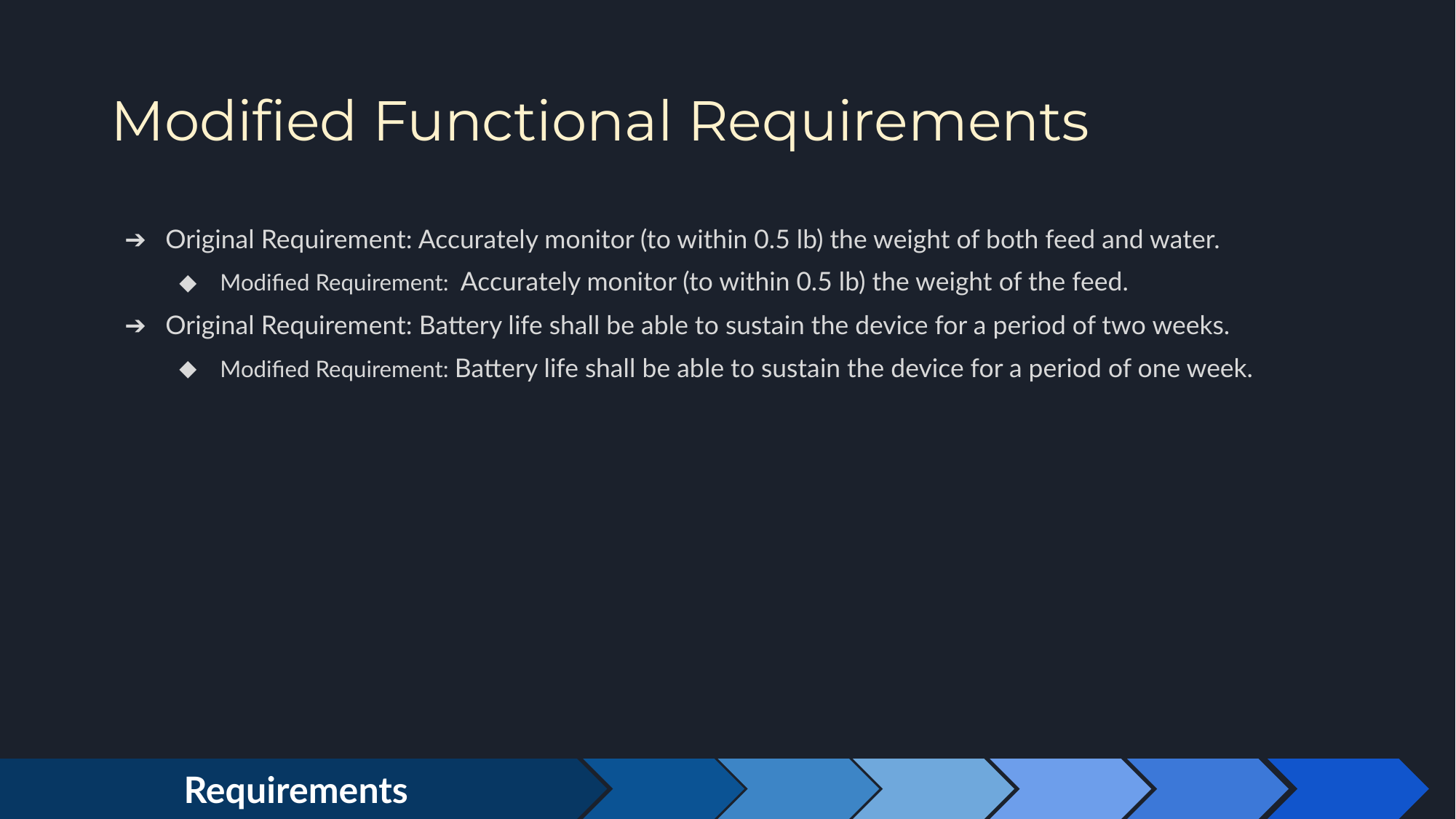

# Modified Functional Requirements
Original Requirement: Accurately monitor (to within 0.5 lb) the weight of both feed and water.
Modified Requirement:  Accurately monitor (to within 0.5 lb) the weight of the feed.
Original Requirement: Battery life shall be able to sustain the device for a period of two weeks.
Modified Requirement: Battery life shall be able to sustain the device for a period of one week.
Requirements